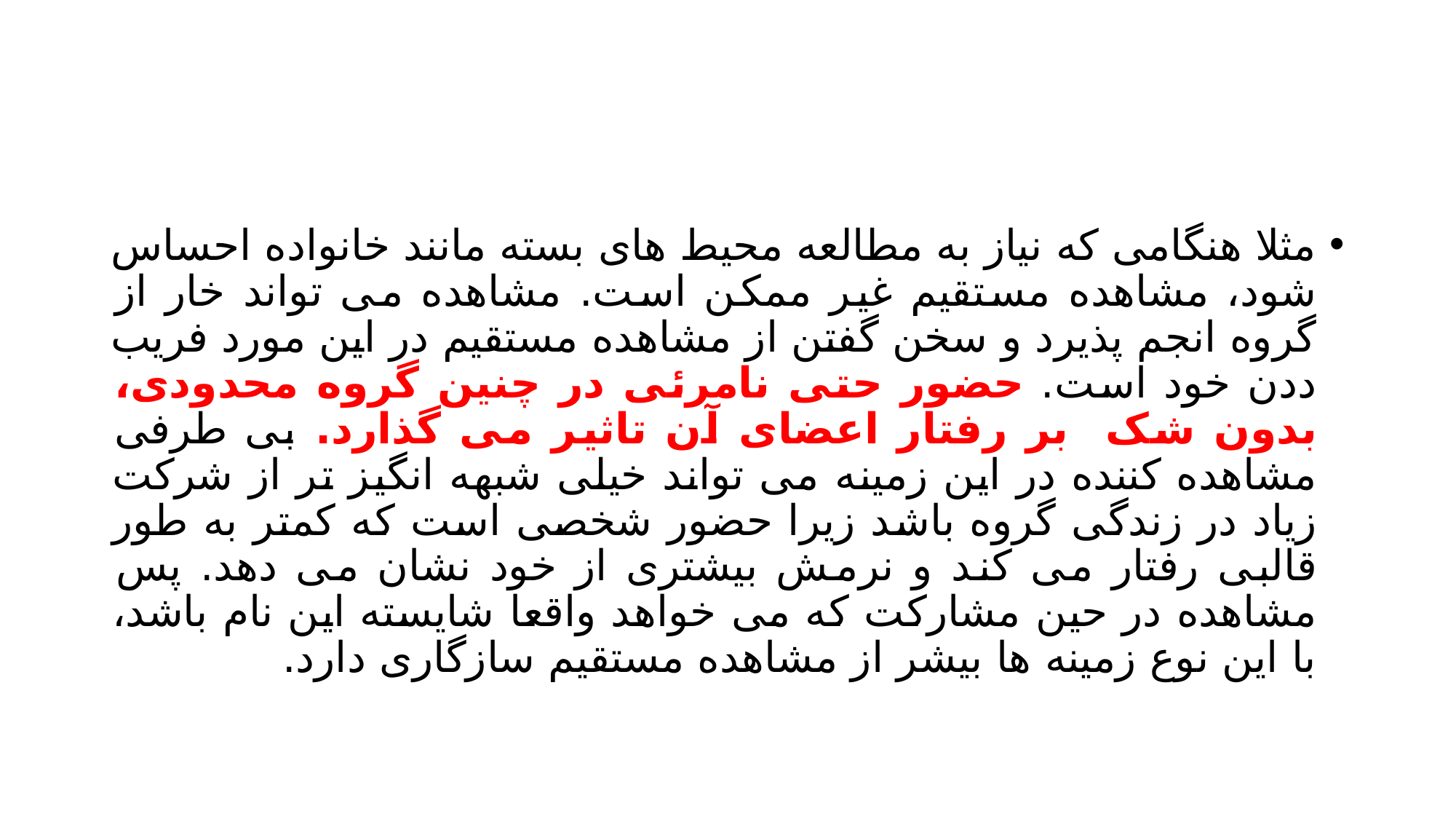

#
مثلا هنگامی که نیاز به مطالعه محیط های بسته مانند خانواده احساس شود، مشاهده مستقیم غیر ممکن است. مشاهده می تواند خار از گروه انجم پذیرد و سخن گفتن از مشاهده مستقیم در این مورد فریب ددن خود است. حضور حتی نامرئی در چنین گروه محدودی، بدون شک  بر رفتار اعضای آن تاثیر می گذارد. بی طرفی مشاهده کننده در این زمینه می تواند خیلی شبهه انگیز تر از شرکت زیاد در زندگی گروه باشد زیرا حضور شخصی است که کمتر به طور قالبی رفتار می کند و نرمش بیشتری از خود نشان می دهد. پس مشاهده در حین مشارکت که می خواهد واقعا شایسته این نام باشد، با این نوع زمینه ها بیشر از مشاهده مستقیم سازگاری دارد.